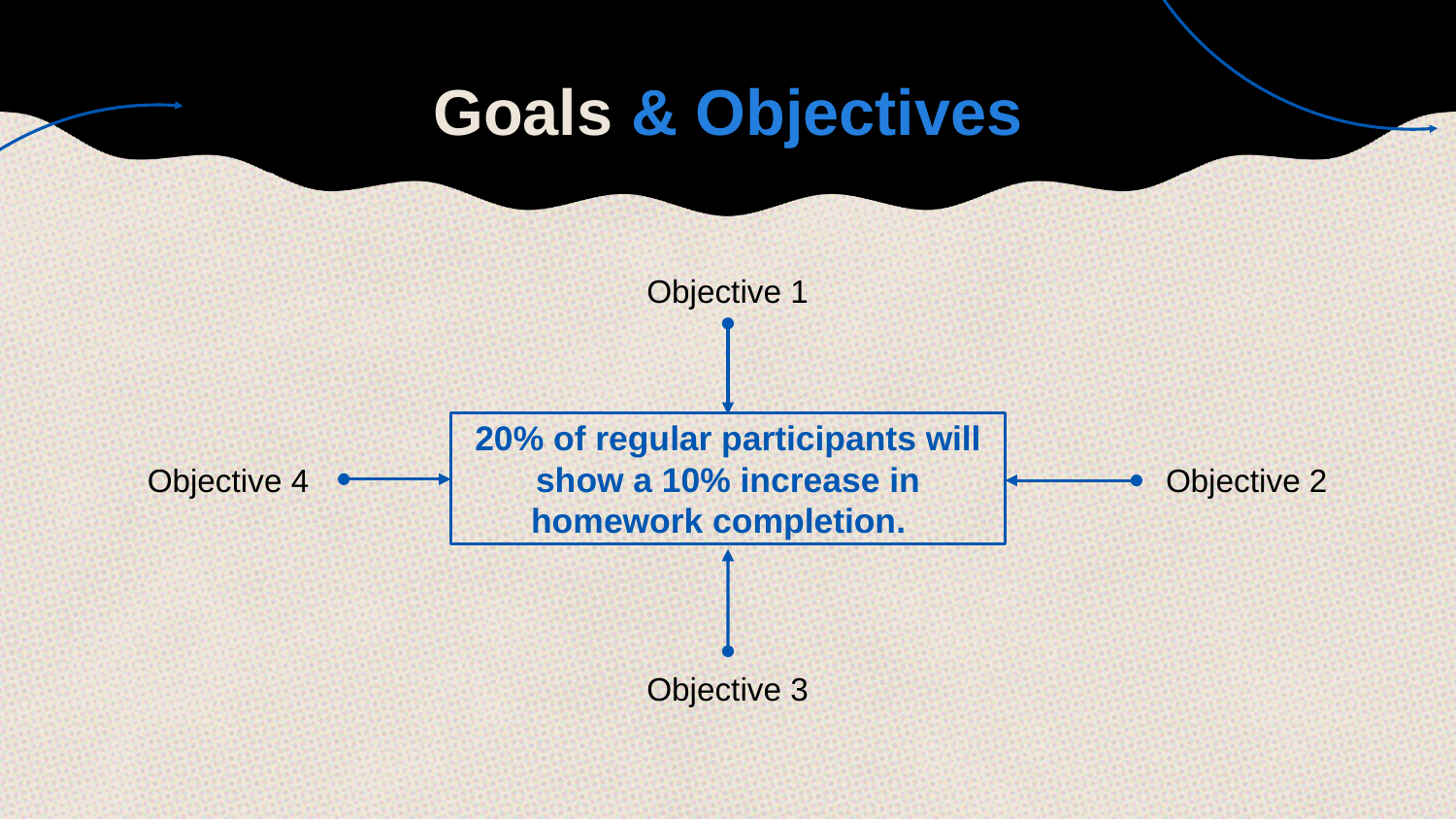

# Goals & Objectives
Objective 1
20% of regular participants will show a 10% increase in homework completion.
Objective 4
Objective 2
Objective 3